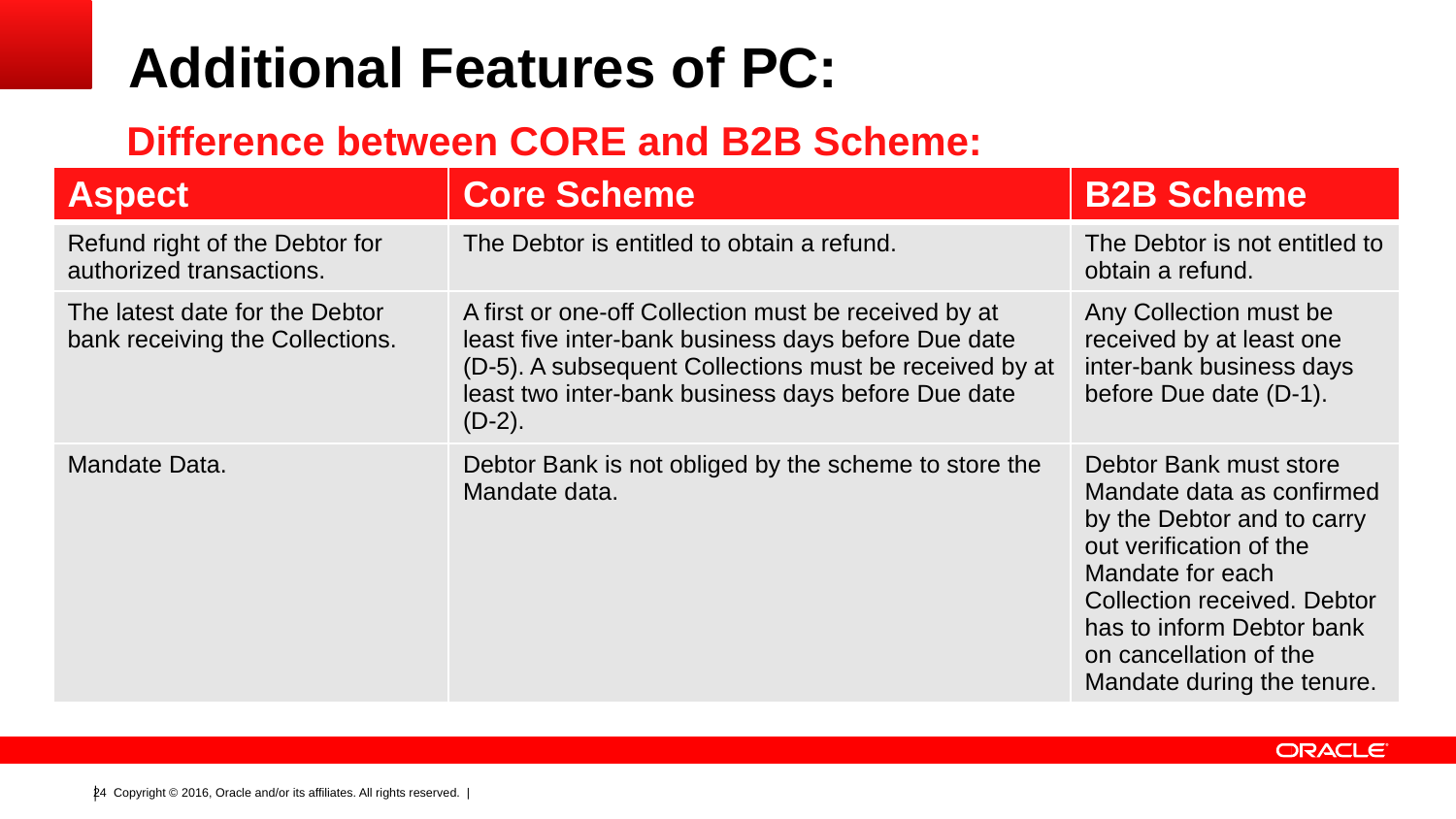

# Additional Features of PC:
Difference between CORE and B2B Scheme:
| Aspect | Core Scheme | B2B Scheme |
| --- | --- | --- |
| Refund right of the Debtor for authorized transactions. | The Debtor is entitled to obtain a refund. | The Debtor is not entitled to obtain a refund. |
| The latest date for the Debtor bank receiving the Collections. | A first or one-off Collection must be received by at least five inter-bank business days before Due date (D-5). A subsequent Collections must be received by at least two inter-bank business days before Due date (D-2). | Any Collection must be received by at least one inter-bank business days before Due date (D-1). |
| Mandate Data. | Debtor Bank is not obliged by the scheme to store the Mandate data. | Debtor Bank must store Mandate data as confirmed by the Debtor and to carry out verification of the Mandate for each Collection received. Debtor has to inform Debtor bank on cancellation of the Mandate during the tenure. |